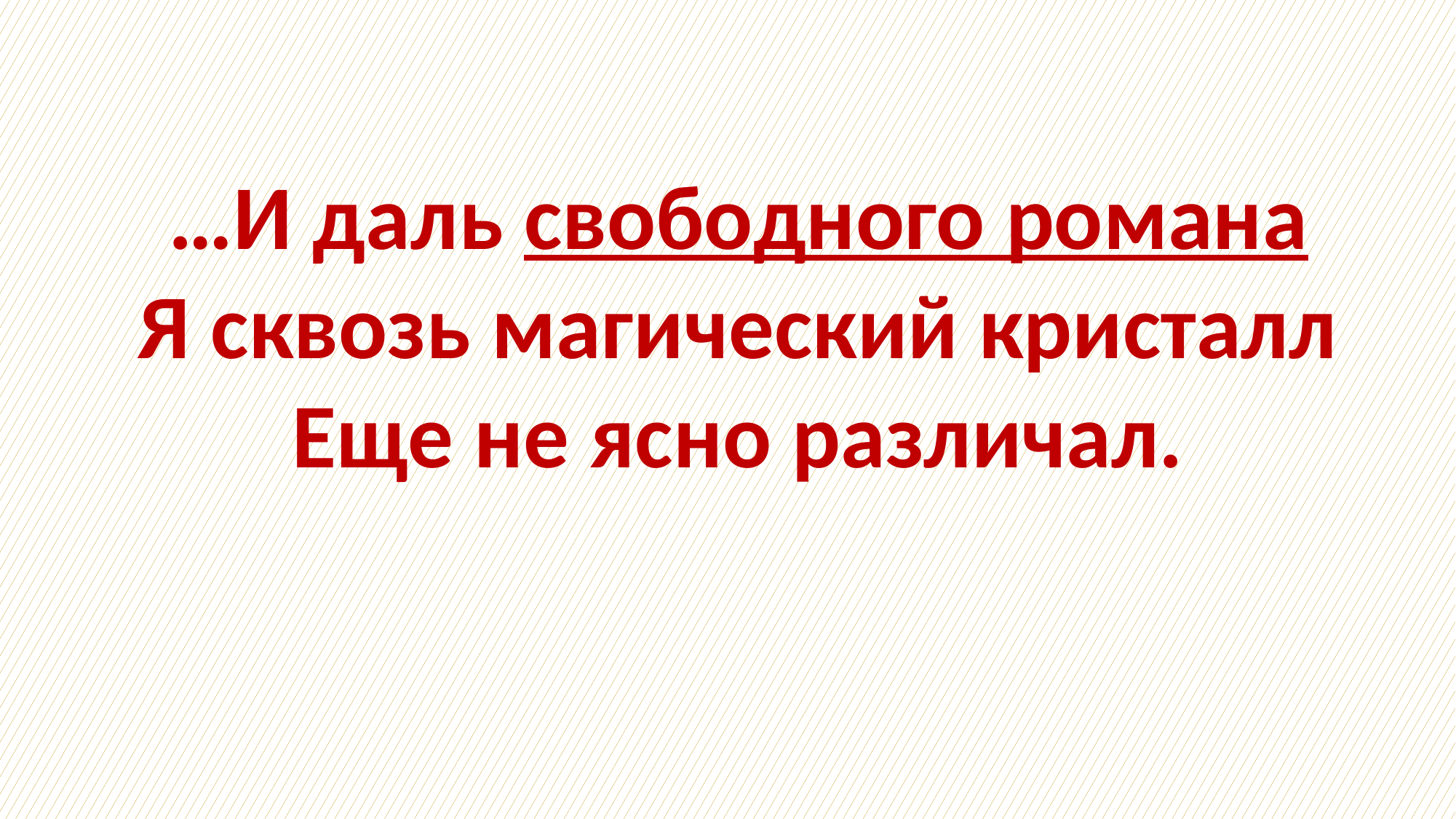

…И даль свободного романа
Я сквозь магический кристалл
Еще не ясно различал.